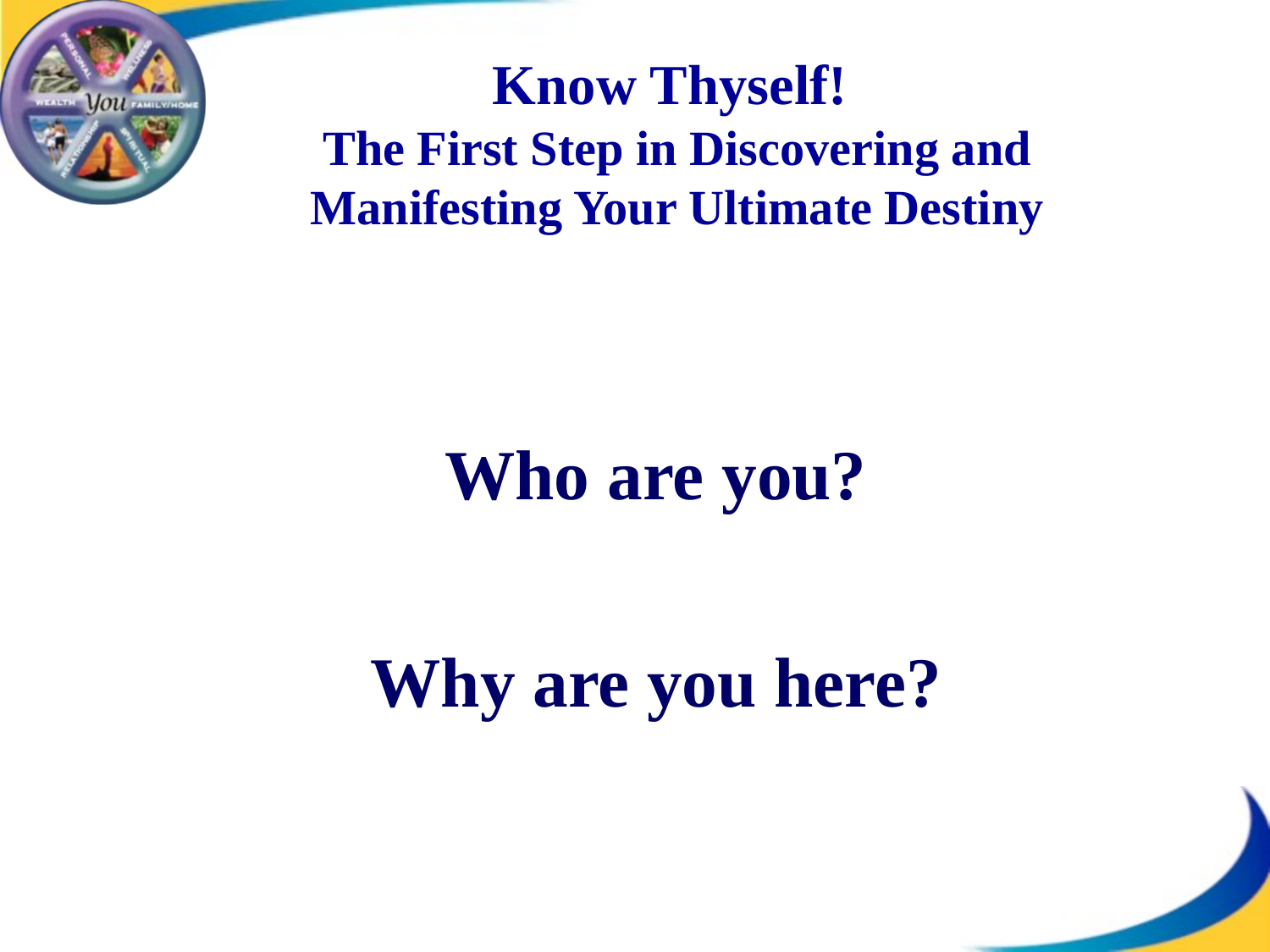

Know Thyself!
The First Step in Discovering and Manifesting Your Ultimate Destiny

#
Who are you?

Why are you here?